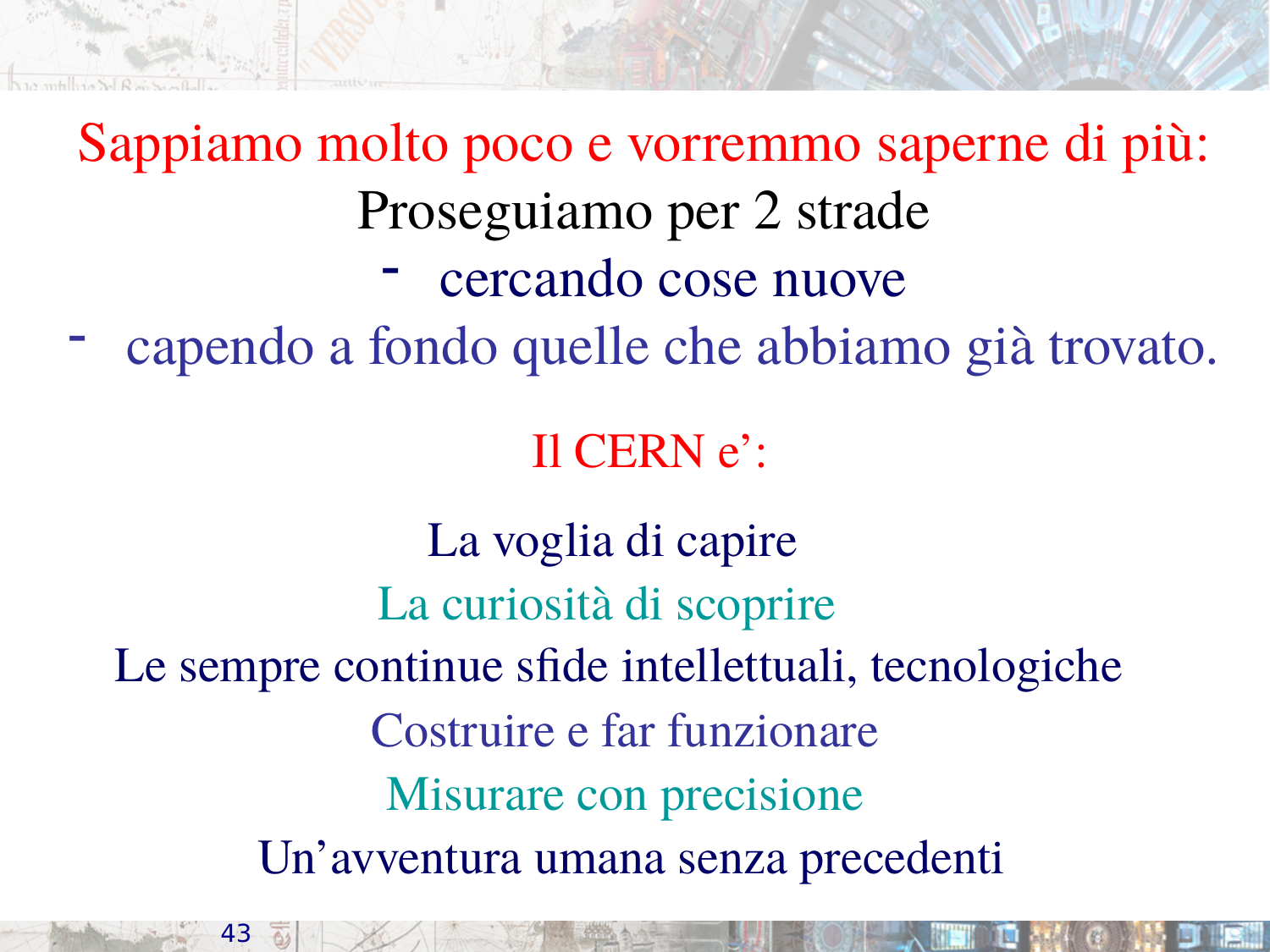

Sappiamo molto poco e vorremmo saperne di più:
Proseguiamo per 2 strade
  cercando cose nuove
  capendo a fondo quelle che abbiamo già trovato.

 Il CERN e’:
La voglia di capire
 La curiosità di scoprire
 Le sempre continue sfide intellettuali, tecnologiche
 Costruire e far funzionare
  Misurare con precisione
  Un’avventura umana senza precedenti
43